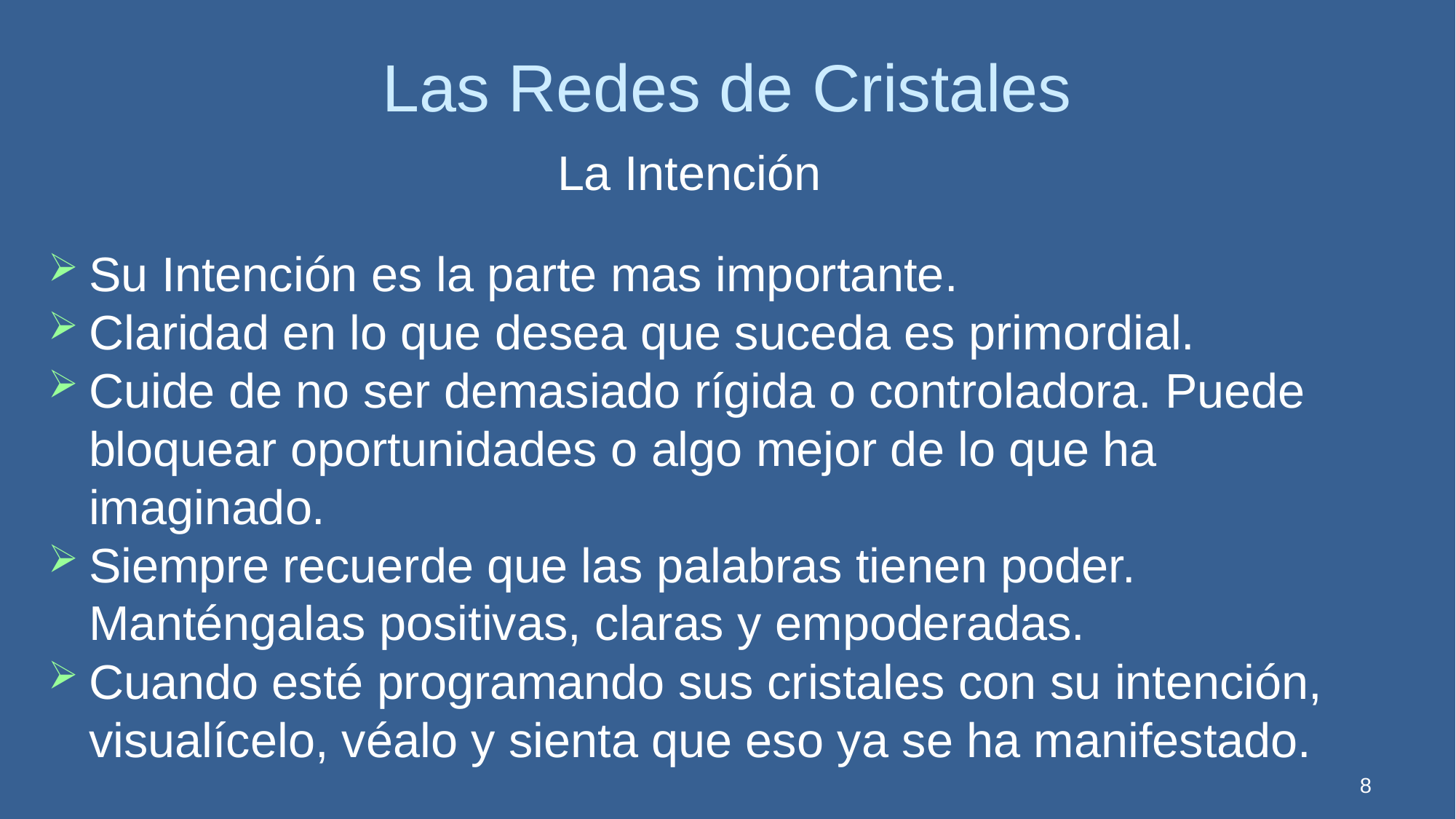

Las Redes de Cristales
La Intención
Su Intención es la parte mas importante.
Claridad en lo que desea que suceda es primordial.
Cuide de no ser demasiado rígida o controladora. Puede bloquear oportunidades o algo mejor de lo que ha imaginado.
Siempre recuerde que las palabras tienen poder. Manténgalas positivas, claras y empoderadas.
Cuando esté programando sus cristales con su intención, visualícelo, véalo y sienta que eso ya se ha manifestado.
8